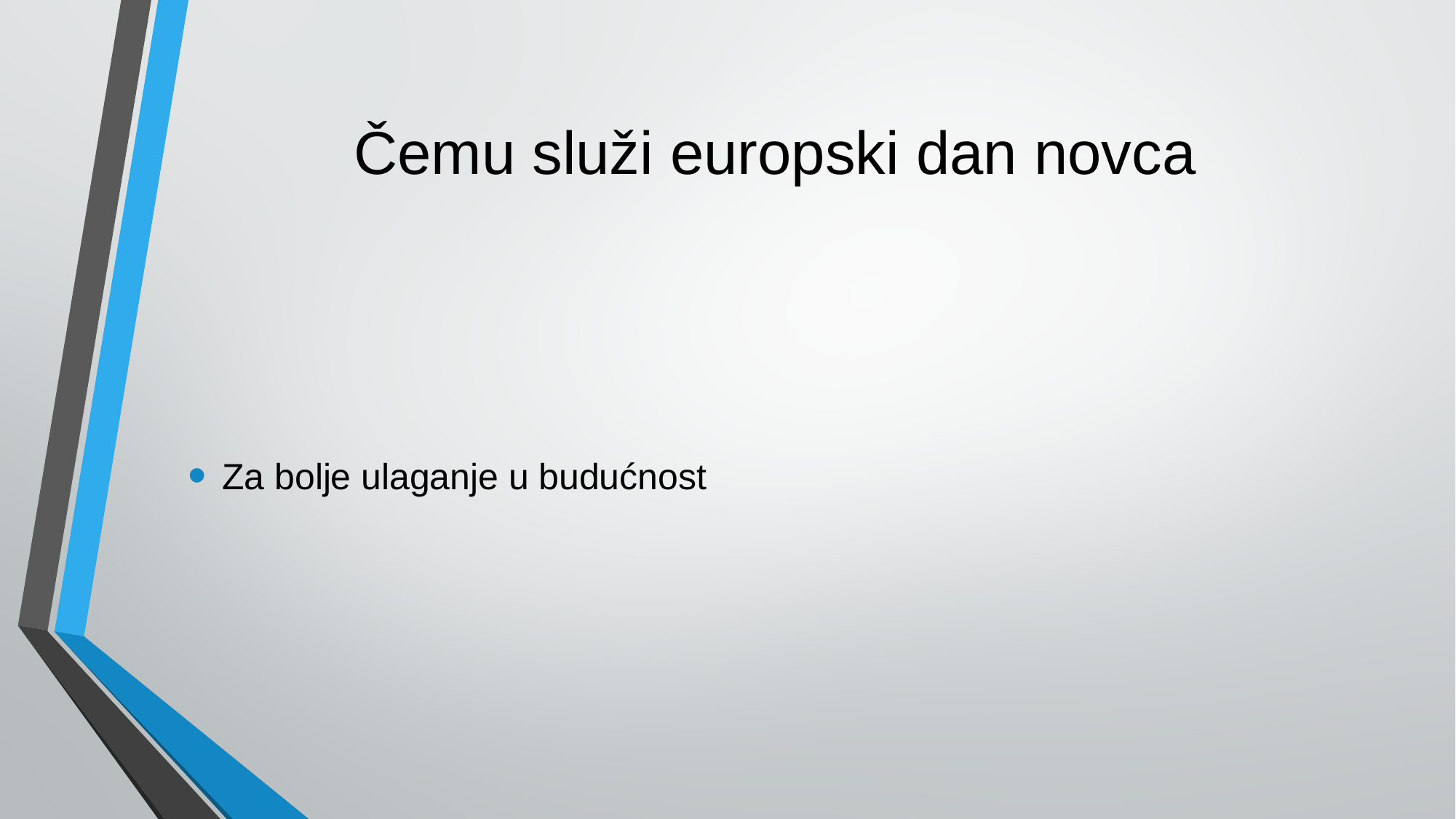

# Čemu služi europski dan novca
Za bolje ulaganje u budućnost